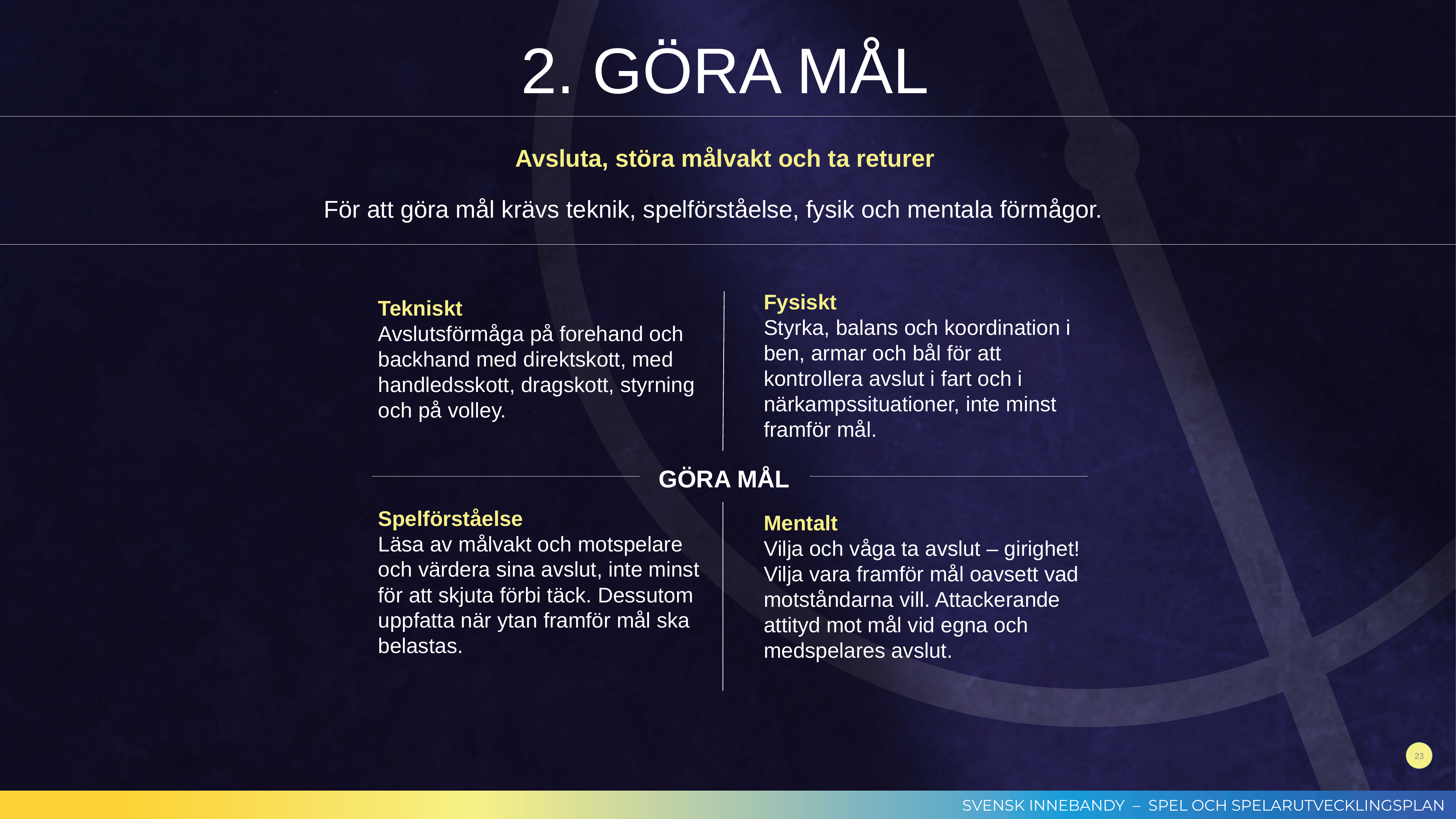

2. GÖRA MÅL

Avsluta, störa målvakt och ta returer
För att göra mål krävs teknik, spelförståelse, fysik och mentala förmågor.
Fysiskt
Styrka, balans och koordination i ben, armar och bål för att kontrollera avslut i fart och i närkampssituationer, inte minst framför mål.
Tekniskt
Avslutsförmåga på forehand och backhand med direktskott, med handledsskott, dragskott, styrning och på volley.
GÖRA MÅL
Spelförståelse
Läsa av målvakt och motspelare och värdera sina avslut, inte minst för att skjuta förbi täck. Dessutom uppfatta när ytan framför mål ska belastas.
Mentalt
Vilja och våga ta avslut – girighet! Vilja vara framför mål oavsett vad motståndarna vill. Attackerande attityd mot mål vid egna och medspelares avslut.
23
SVENSK INNEBANDY  –  SPEL OCH SPELARUTVECKLINGSPLAN